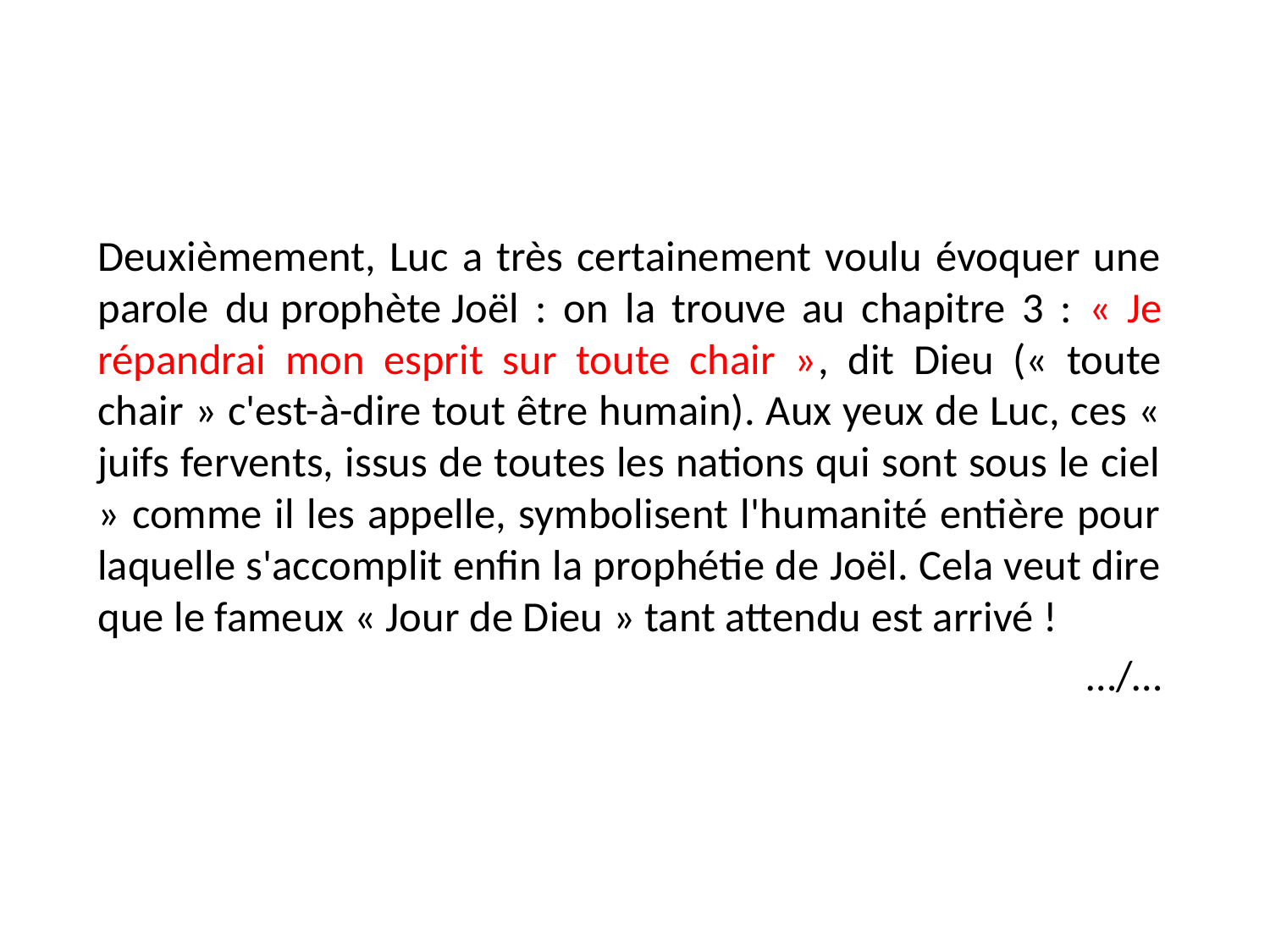

Deuxièmement, Luc a très certainement voulu évoquer une parole du prophète Joël : on la trouve au chapitre 3 : « Je répandrai mon esprit sur toute chair », dit Dieu (« toute chair » c'est-à-dire tout être humain). Aux yeux de Luc, ces « juifs fervents, issus de toutes les nations qui sont sous le ciel » comme il les appelle, symbolisent l'humanité entière pour laquelle s'accomplit enfin la prophétie de Joël. Cela veut dire que le fameux « Jour de Dieu » tant attendu est arrivé !
 				…/…